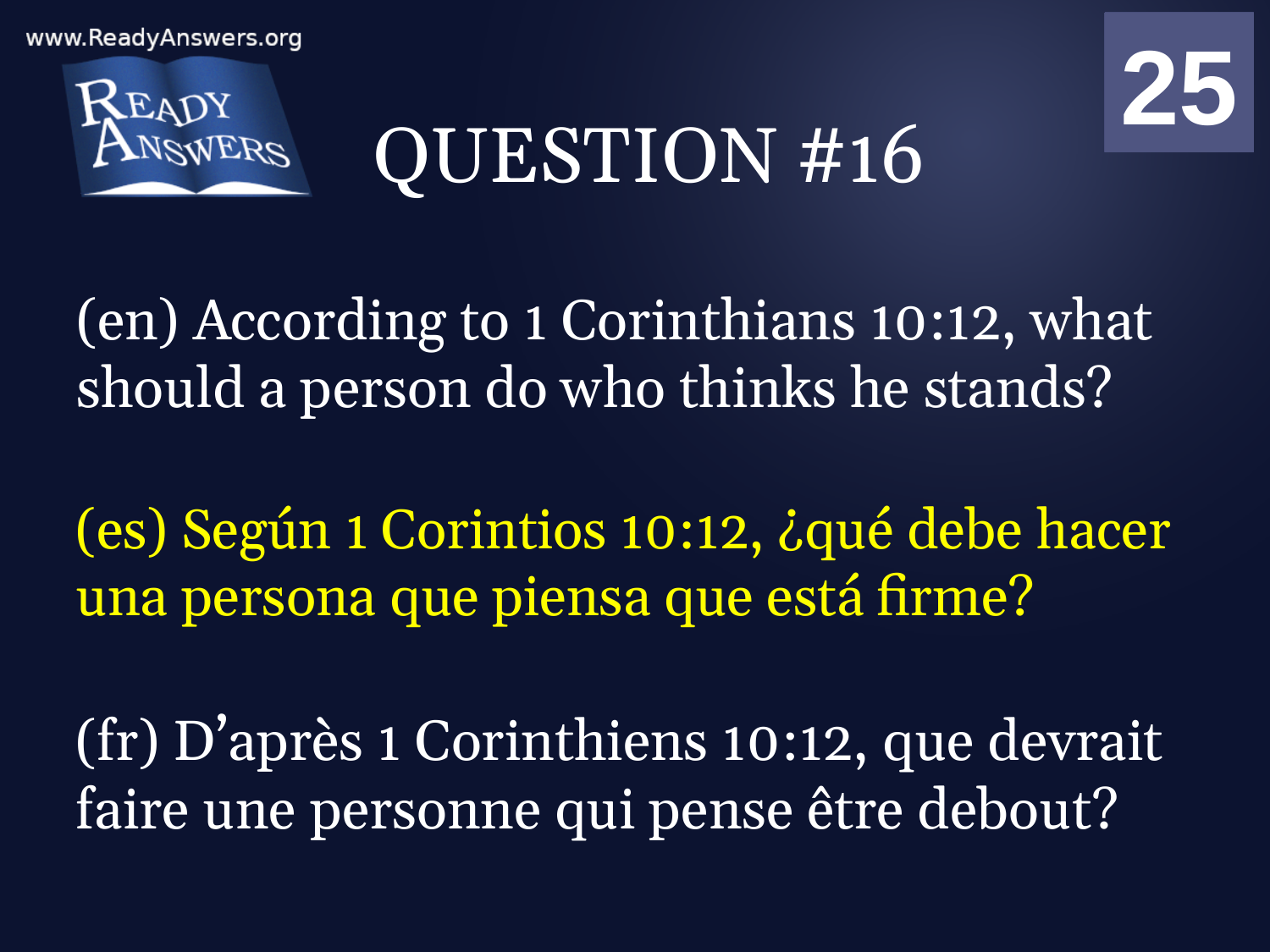

01
02
03
04
05
06
07
08
09
10
11
12
13
14
15
16
17
18
19
20
21
22
23
24
25
00
# QUESTION #16
(en) According to 1 Corinthians 10:12, what should a person do who thinks he stands?
(es) Según 1 Corintios 10:12, ¿qué debe hacer una persona que piensa que está firme?
(fr) D’après 1 Corinthiens 10:12, que devrait faire une personne qui pense être debout?